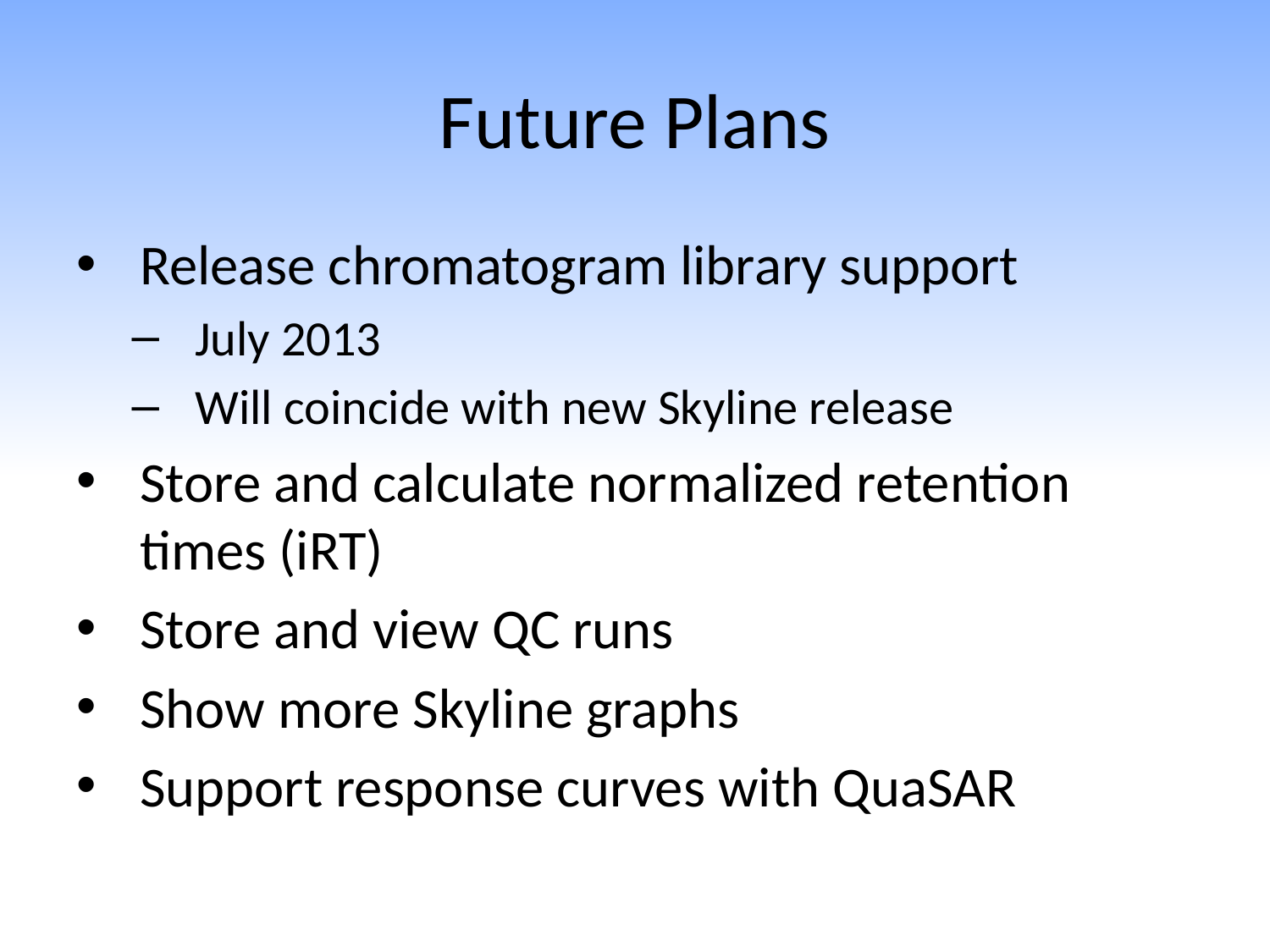

# Future Plans
Release chromatogram library support
July 2013
Will coincide with new Skyline release
Store and calculate normalized retention times (iRT)
Store and view QC runs
Show more Skyline graphs
Support response curves with QuaSAR